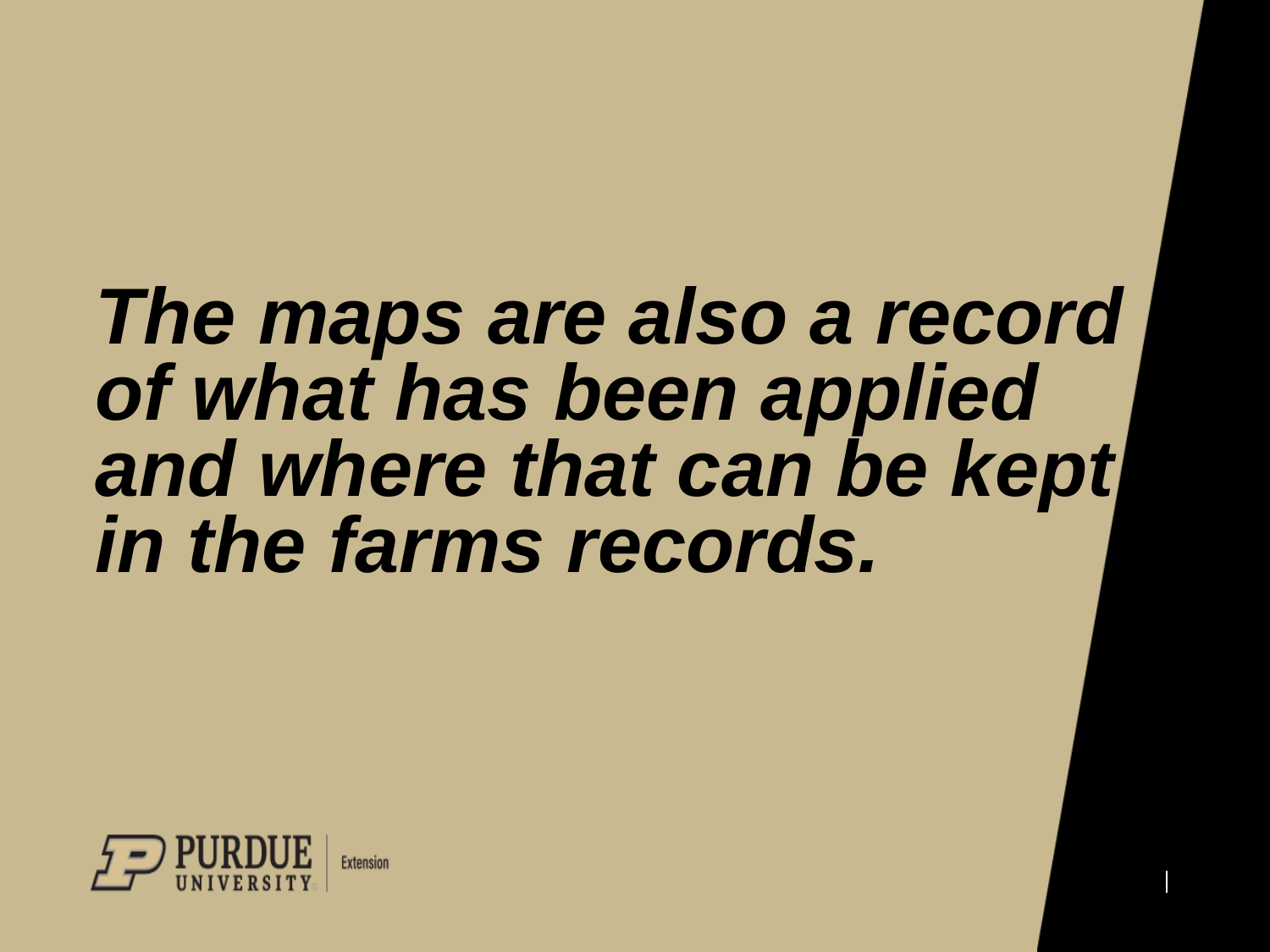

# The maps are also a record of what has been applied and where that can be kept in the farms records.